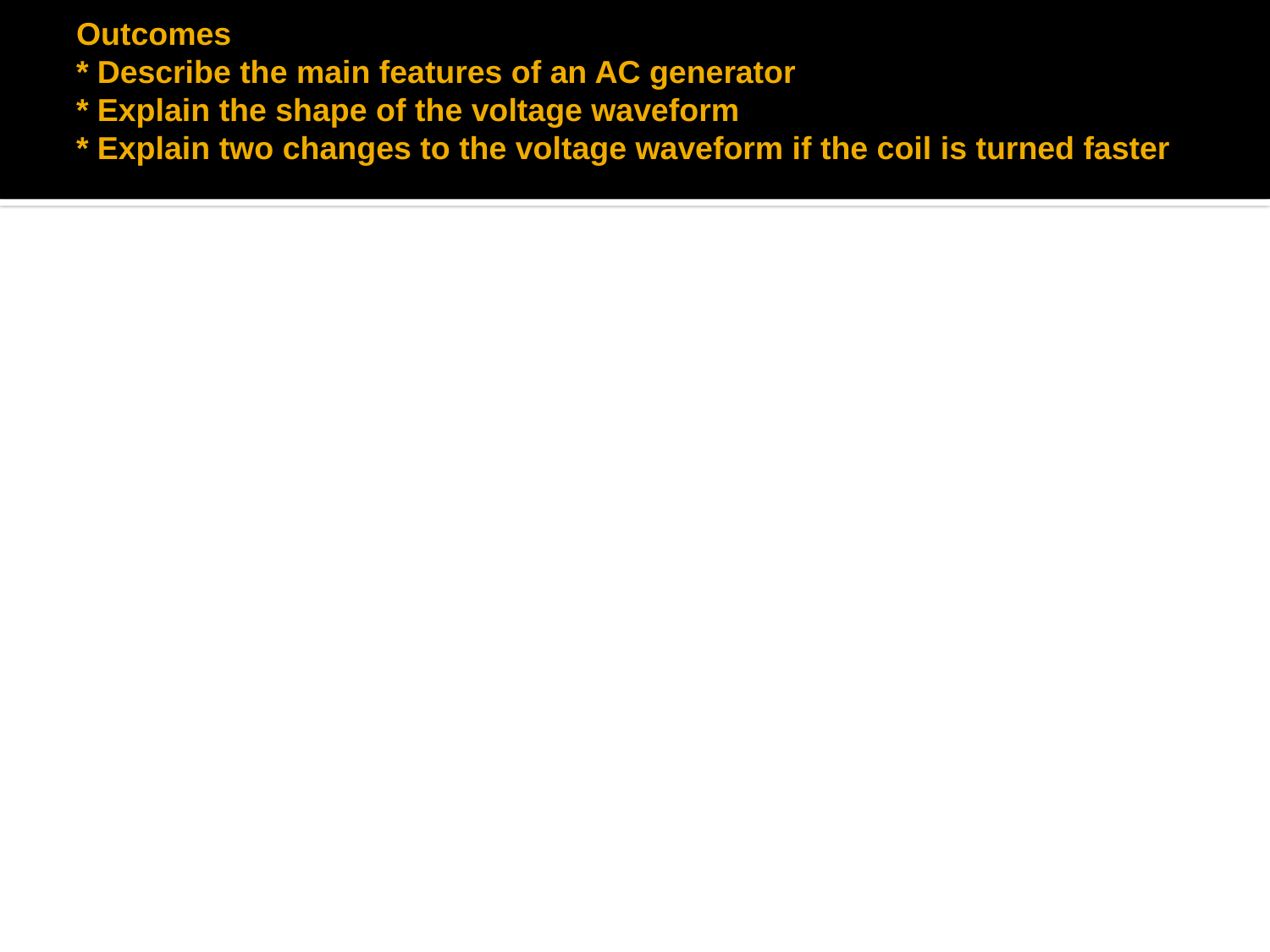

# Outcomes * Describe the main features of an AC generator * Explain the shape of the voltage waveform * Explain two changes to the voltage waveform if the coil is turned faster